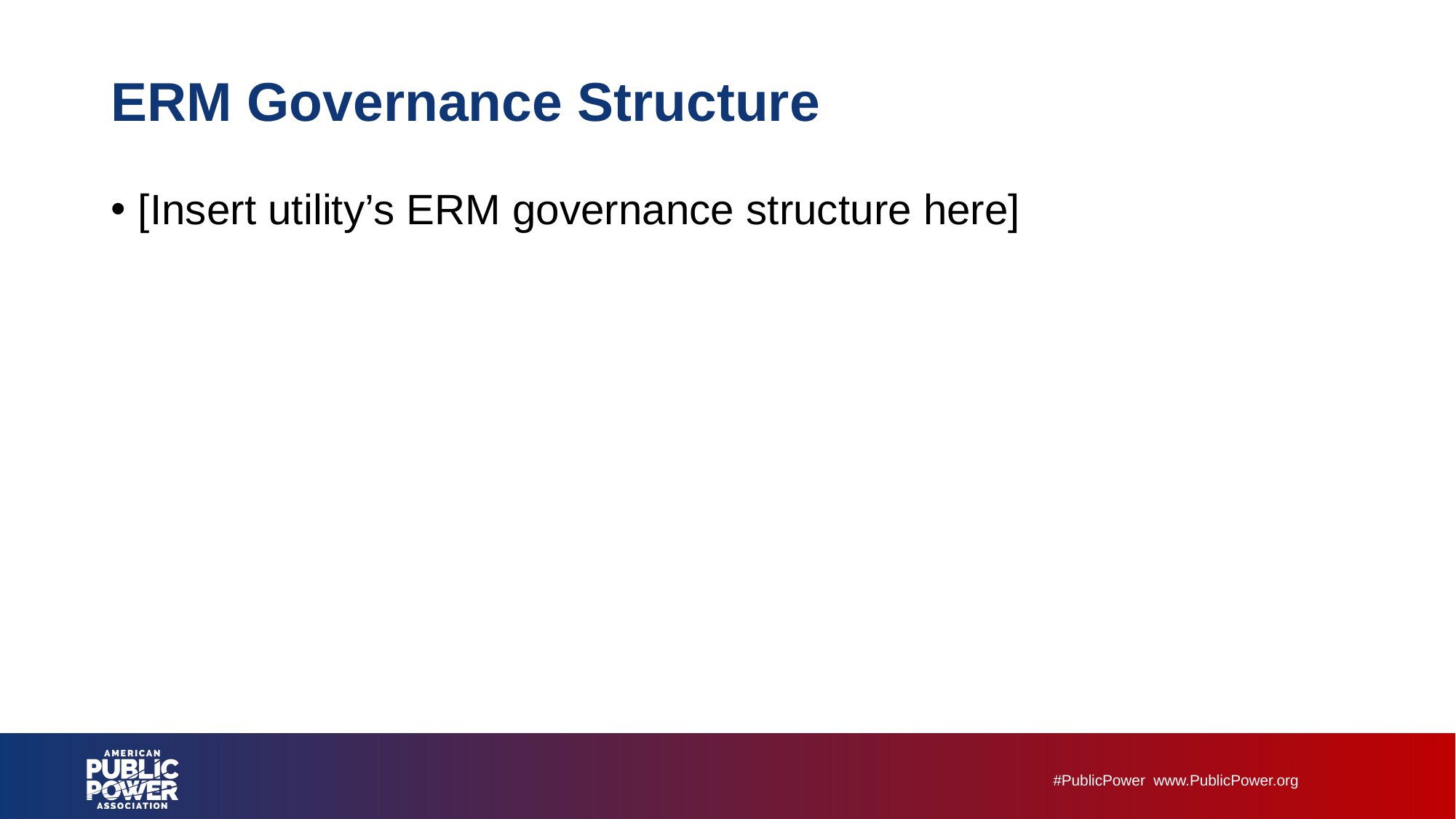

# ERM Governance Structure
[Insert utility’s ERM governance structure here]